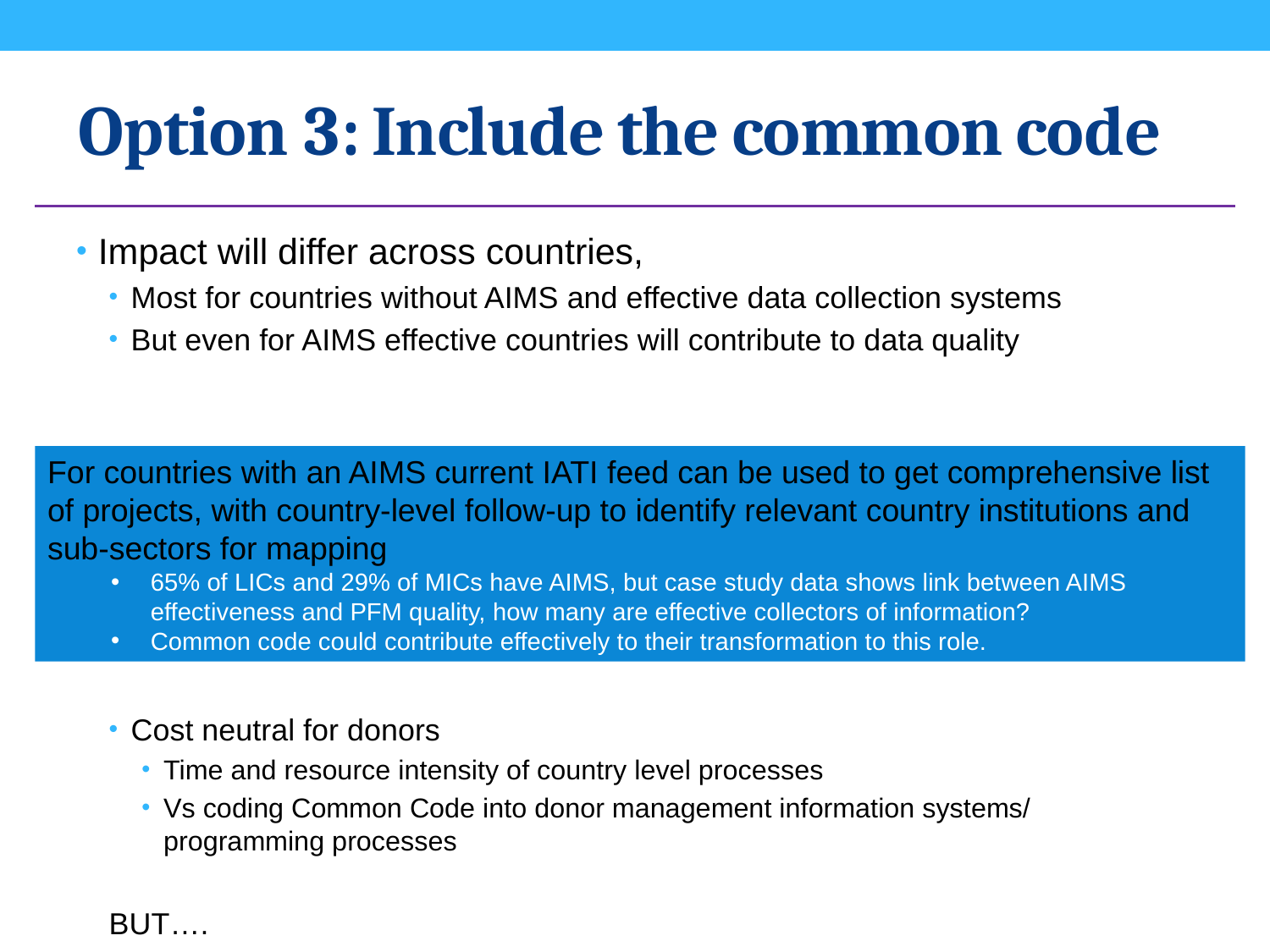

# Option 3: Include the common code
Impact will differ across countries,
Most for countries without AIMS and effective data collection systems
But even for AIMS effective countries will contribute to data quality

Cost neutral for donors
Time and resource intensity of country level processes
Vs coding Common Code into donor management information systems/ programming processes

BUT….

For countries with an AIMS current IATI feed can be used to get comprehensive list of projects, with country-level follow-up to identify relevant country institutions and sub-sectors for mapping
65% of LICs and 29% of MICs have AIMS, but case study data shows link between AIMS effectiveness and PFM quality, how many are effective collectors of information?
Common code could contribute effectively to their transformation to this role.